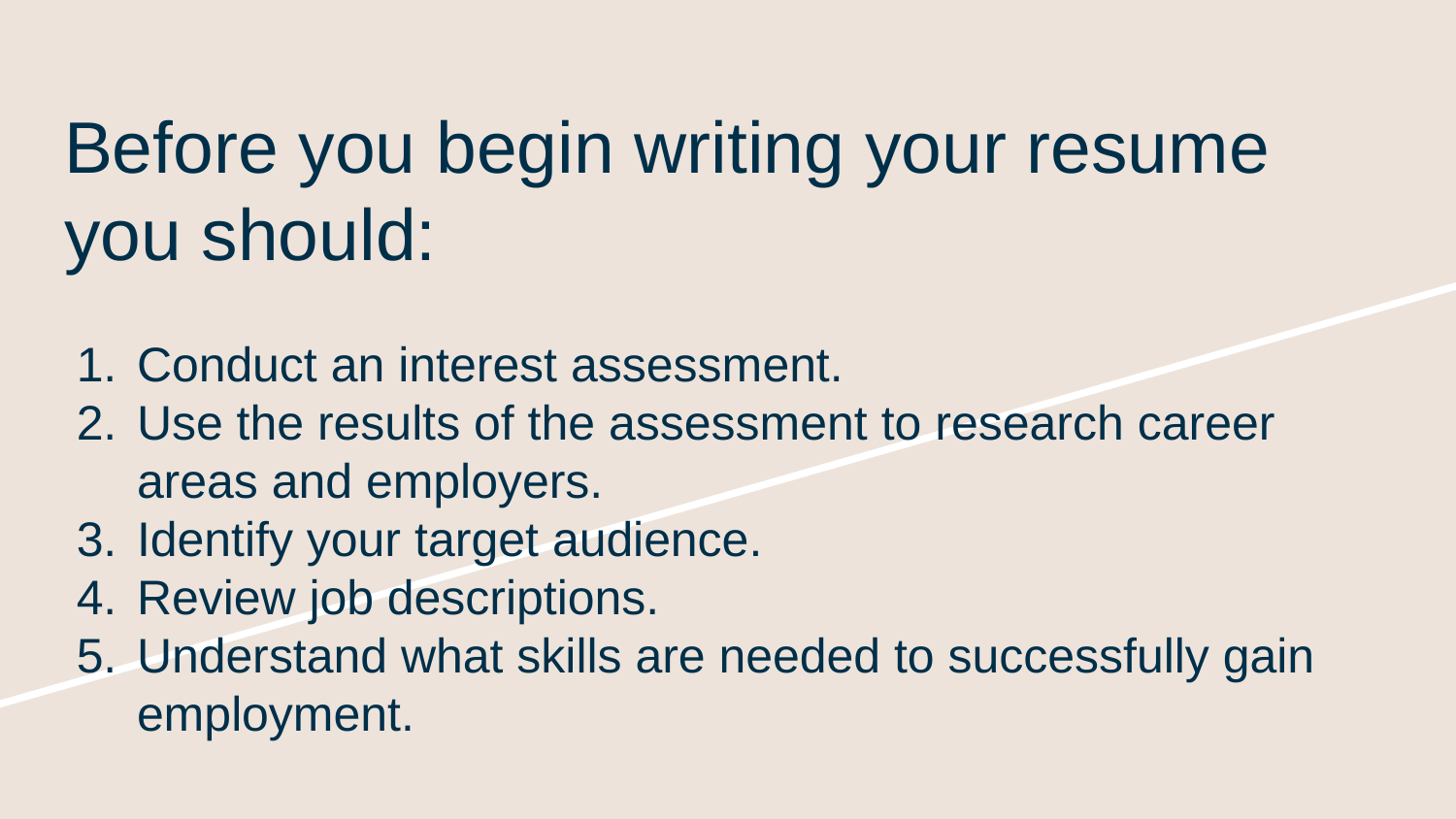

# Before you begin writing your resume you should:

Conduct an interest assessment.
Use the results of the assessment to research career areas and employers.
Identify your target audience.
Review job descriptions.
Understand what skills are needed to successfully gain employment.